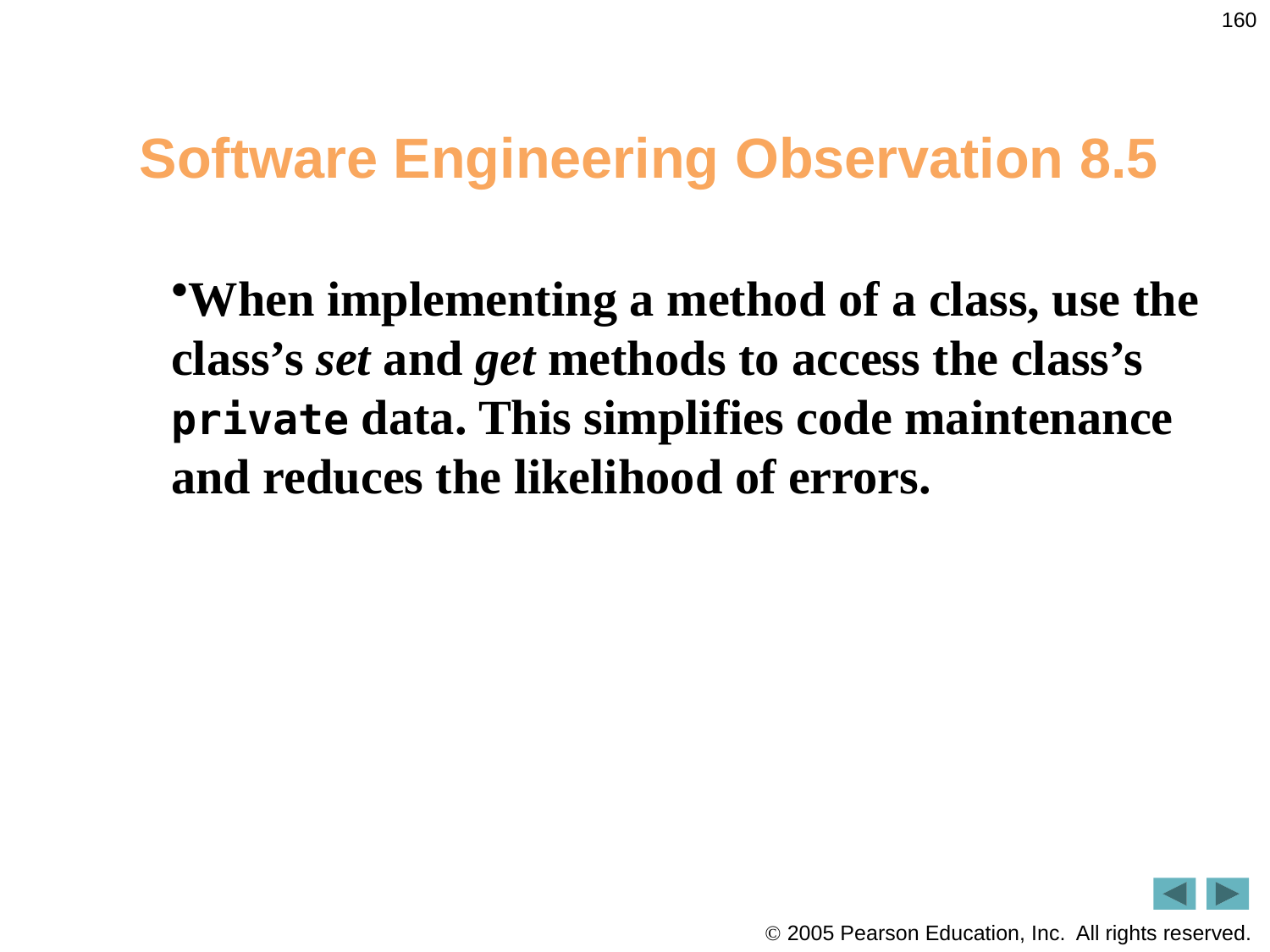

160
# Software Engineering Observation 8.5
When implementing a method of a class, use the class’s set and get methods to access the class’s private data. This simplifies code maintenance and reduces the likelihood of errors.